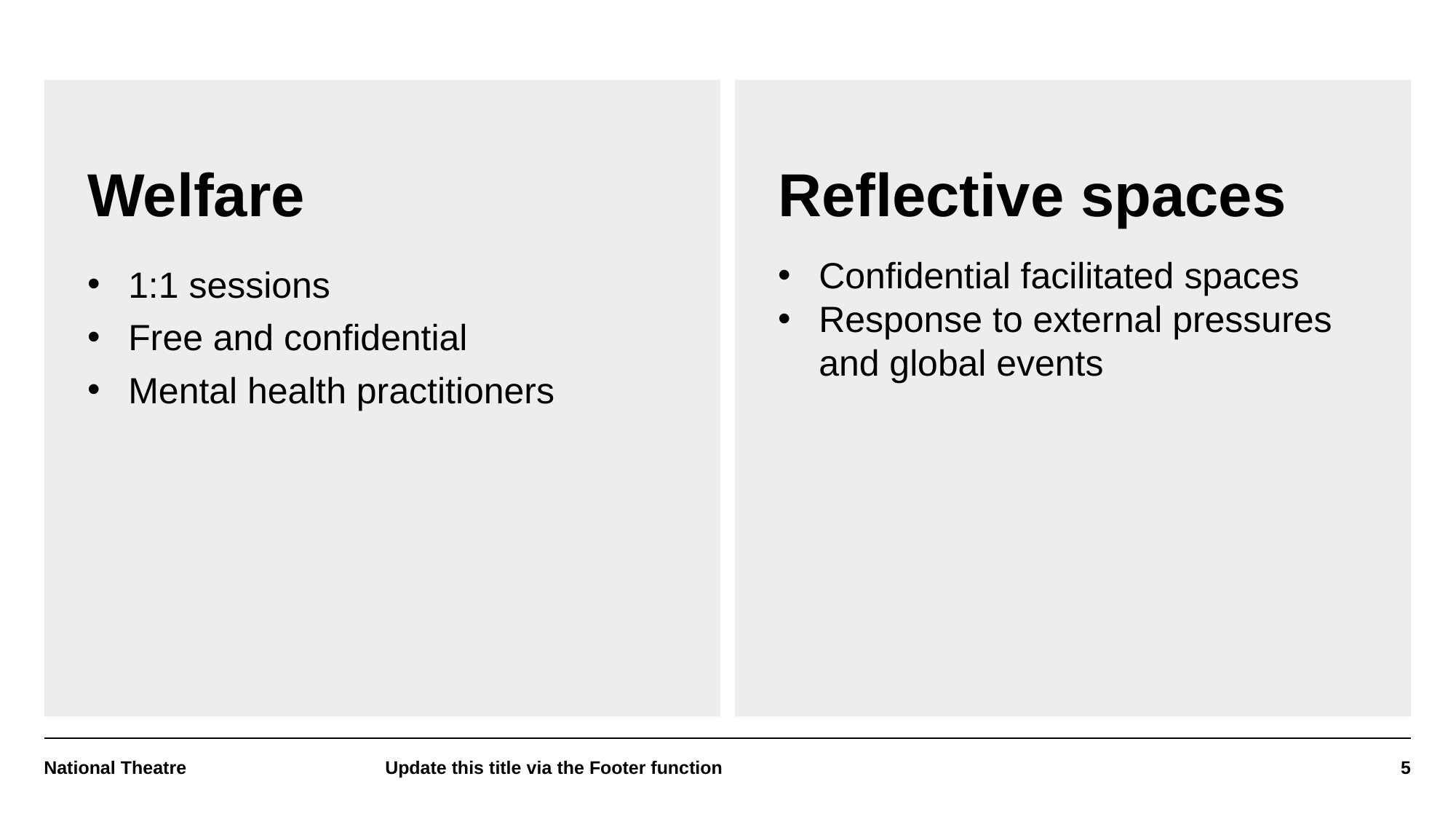

1:1 sessions
Free and confidential
Mental health practitioners

Confidential facilitated spaces
Response to external pressures and global events
Welfare
Reflective spaces
Update this title via the Footer function
5
25 February, 2026